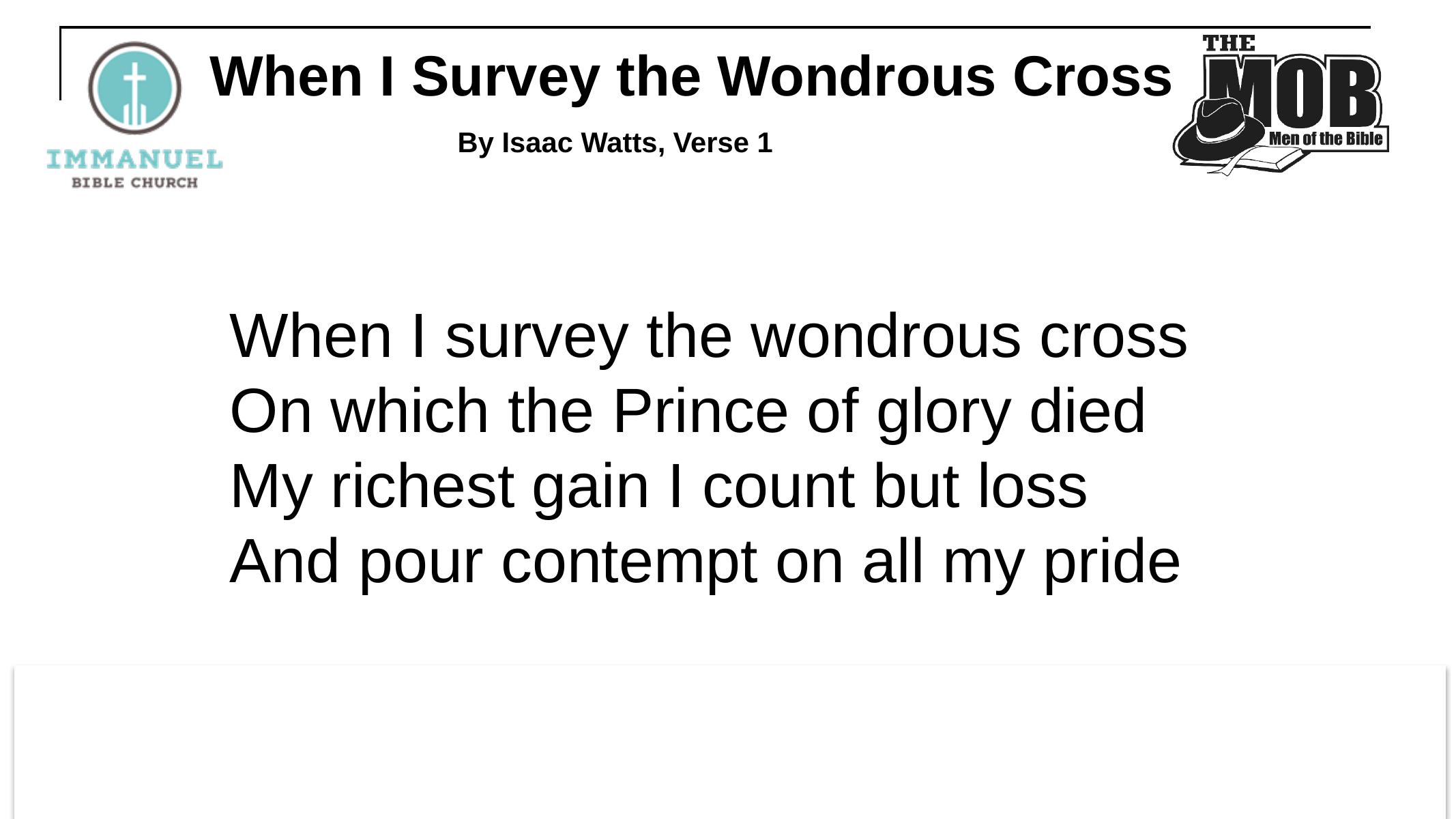

# When I Survey the Wondrous Cross
By Isaac Watts, Verse 1
When I survey the wondrous cross
On which the Prince of glory died
My richest gain I count but loss
And pour contempt on all my pride